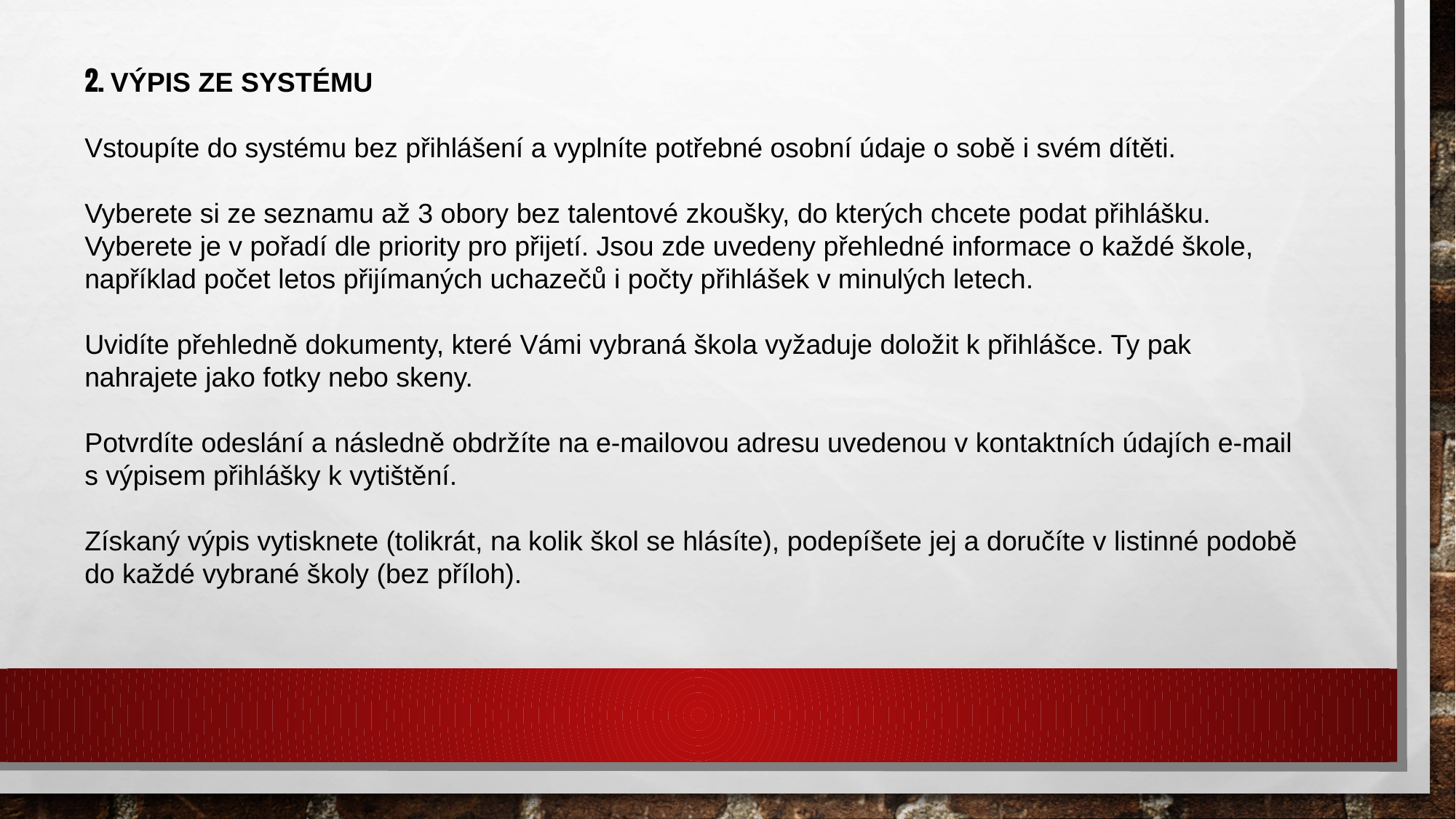

2. VÝPIS ZE SYSTÉMU

Vstoupíte do systému bez přihlášení a vyplníte potřebné osobní údaje o sobě i svém dítěti.

Vyberete si ze seznamu až 3 obory bez talentové zkoušky, do kterých chcete podat přihlášku. Vyberete je v pořadí dle priority pro přijetí. Jsou zde uvedeny přehledné informace o každé škole, například počet letos přijímaných uchazečů i počty přihlášek v minulých letech.

Uvidíte přehledně dokumenty, které Vámi vybraná škola vyžaduje doložit k přihlášce. Ty pak nahrajete jako fotky nebo skeny.

Potvrdíte odeslání a následně obdržíte na e-mailovou adresu uvedenou v kontaktních údajích e-mail s výpisem přihlášky k vytištění.

Získaný výpis vytisknete (tolikrát, na kolik škol se hlásíte), podepíšete jej a doručíte v listinné podobě do každé vybrané školy (bez příloh).